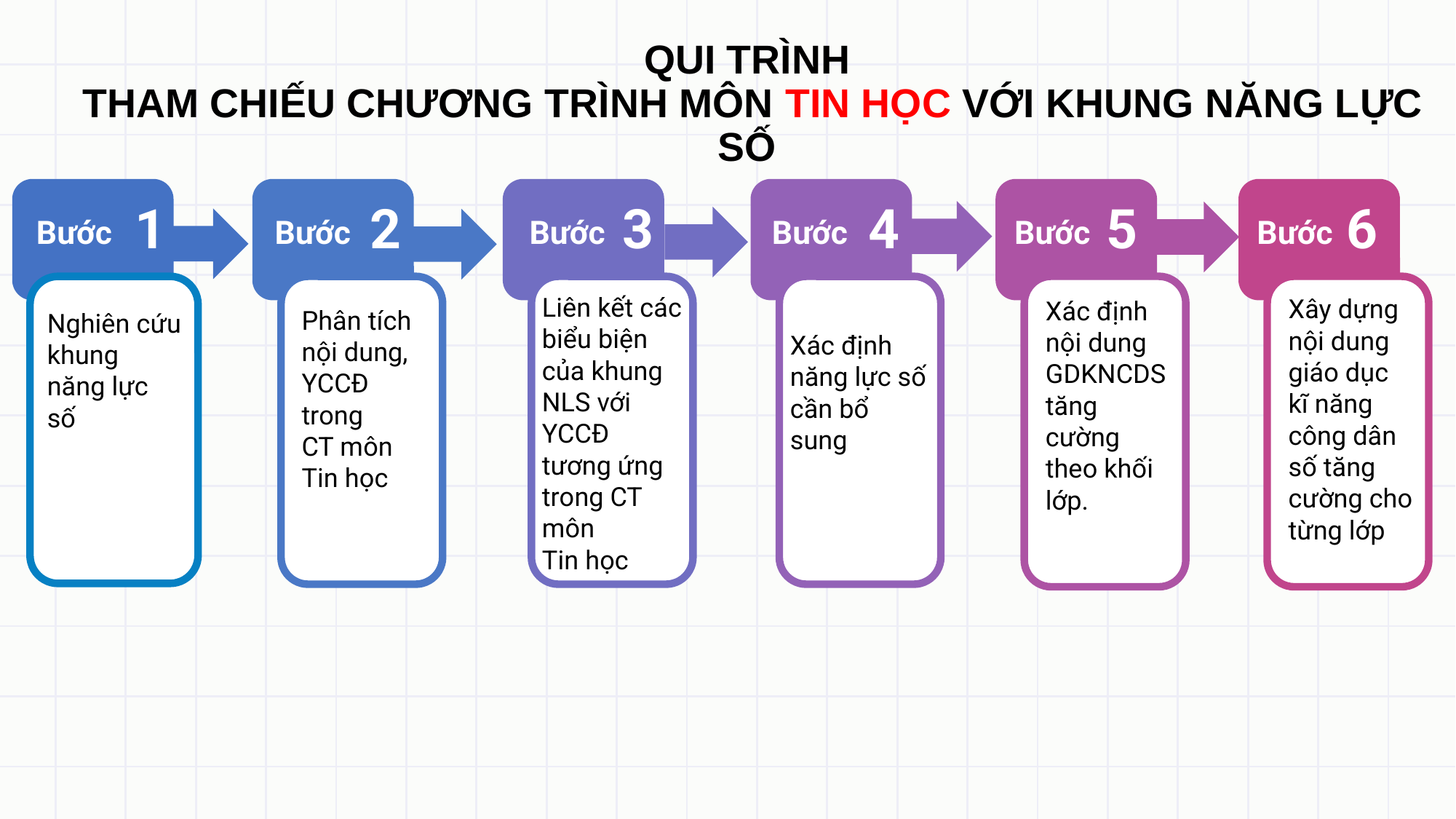

QUI TRÌNH
THAM CHIẾU CHƯƠNG TRÌNH MÔN TIN HỌC VỚI KHUNG NĂNG LỰC SỐ

Liên kết các biểu biện của khung NLS với YCCĐ tương ứng trong CT môn Tin học

Bước

Nghiên cứu khung năng lực số

Phân tích
nội dung, YCCĐ trong
CT môn Tin học

Xác định năng lực số cần bổ sung

Bước
Bước
Bước
Bước
Bước

Xây dựng nội dung giáo dục kĩ năng công dân số tăng cường cho từng lớp
Xác định nội dung GDKNCDS tăng cường theo khối lớp.
1
2
3
4
5
6